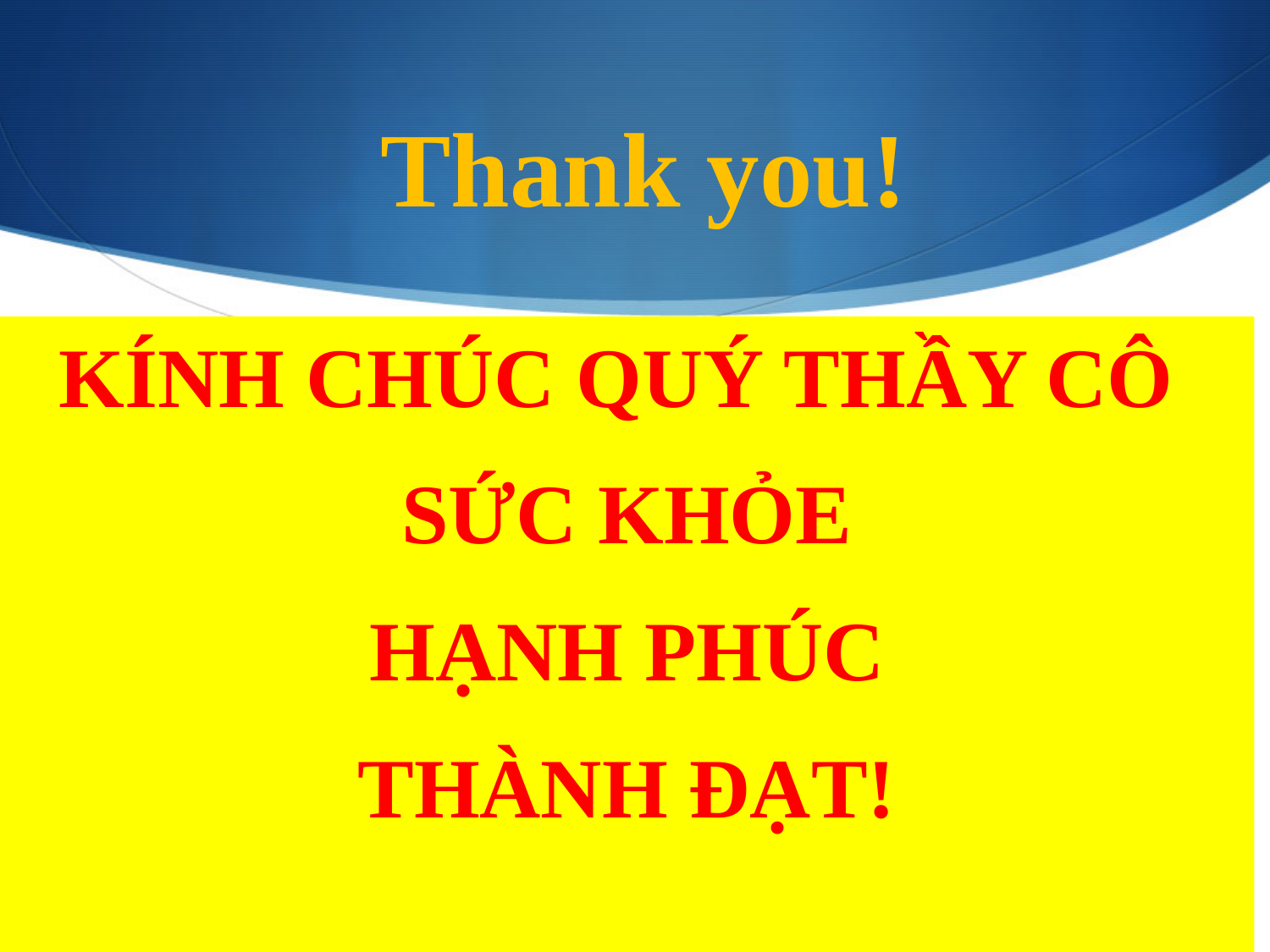

# Thank you!
KÍNH CHÚC QUÝ THẦY CÔ
SỨC KHỎE
HẠNH PHÚC
THÀNH ĐẠT!